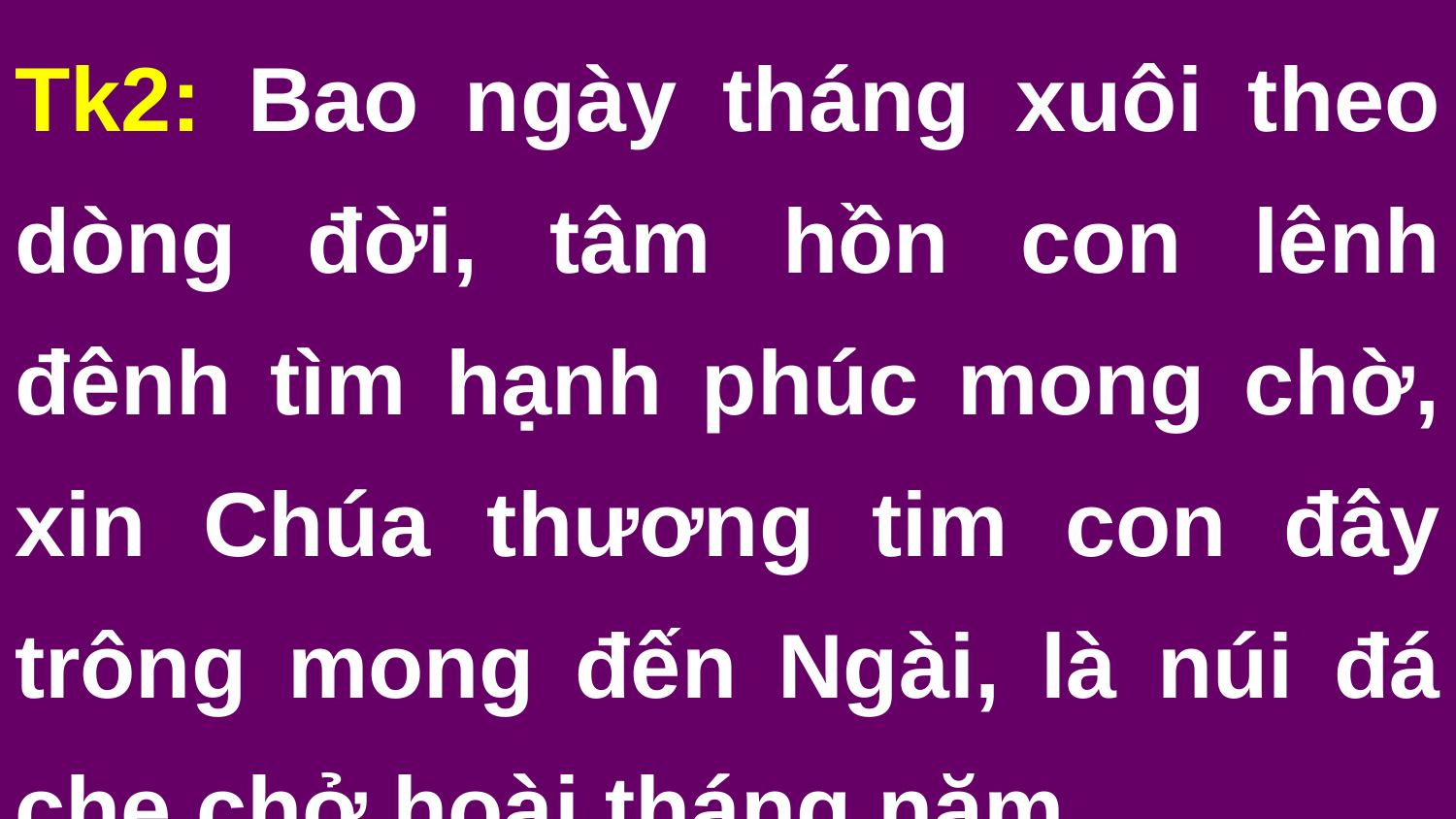

Tk2: Bao ngày tháng xuôi theo dòng đời, tâm hồn con lênh đênh tìm hạnh phúc mong chờ, xin Chúa thương tim con đây trông mong đến Ngài, là núi đá che chở hoài tháng năm.